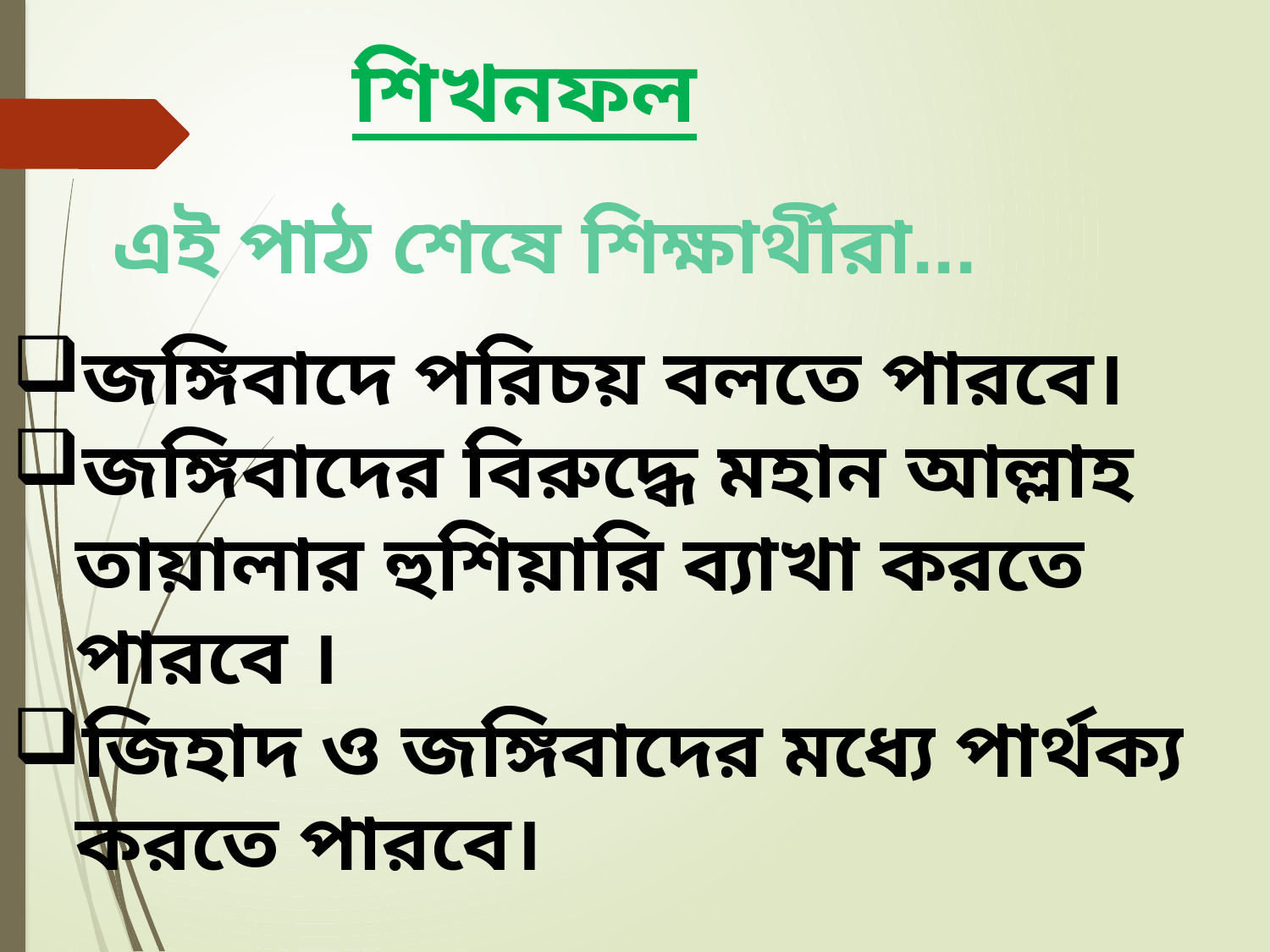

শিখনফল
     এই পাঠ শেষে শিক্ষার্থীরা...

জঙ্গিবাদে পরিচয় বলতে পারবে।
জঙ্গিবাদের বিরুদ্ধে মহান আল্লাহ তায়ালার হুশিয়ারি ব্যাখা করতে পারবে ।
জিহাদ ও জঙ্গিবাদের মধ্যে পার্থক্য করতে পারবে।